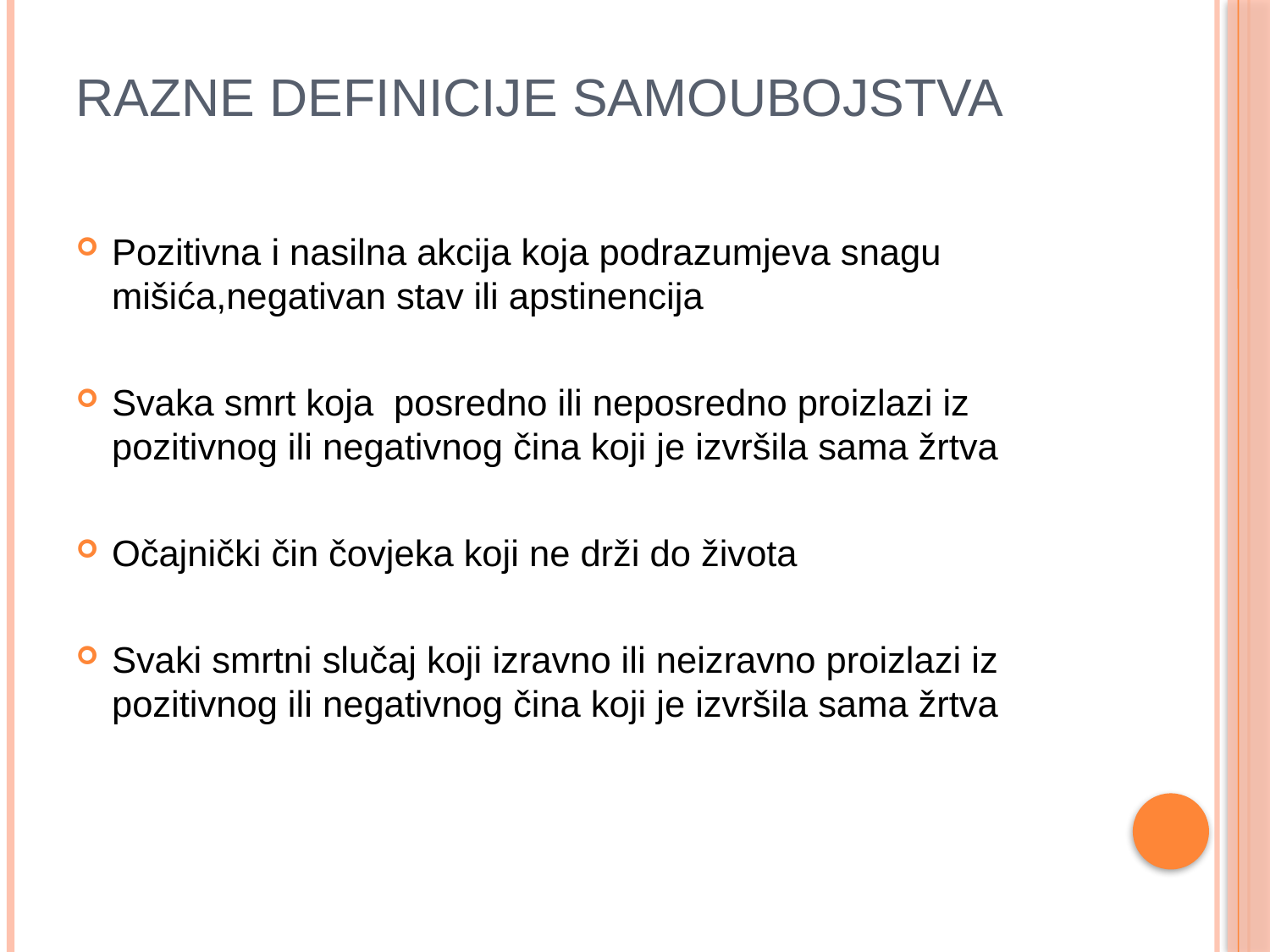

# Razne definicije samoubojstva
Pozitivna i nasilna akcija koja podrazumjeva snagu mišića,negativan stav ili apstinencija

Svaka smrt koja  posredno ili neposredno proizlazi iz pozitivnog ili negativnog čina koji je izvršila sama žrtva

Očajnički čin čovjeka koji ne drži do života

Svaki smrtni slučaj koji izravno ili neizravno proizlazi iz pozitivnog ili negativnog čina koji je izvršila sama žrtva